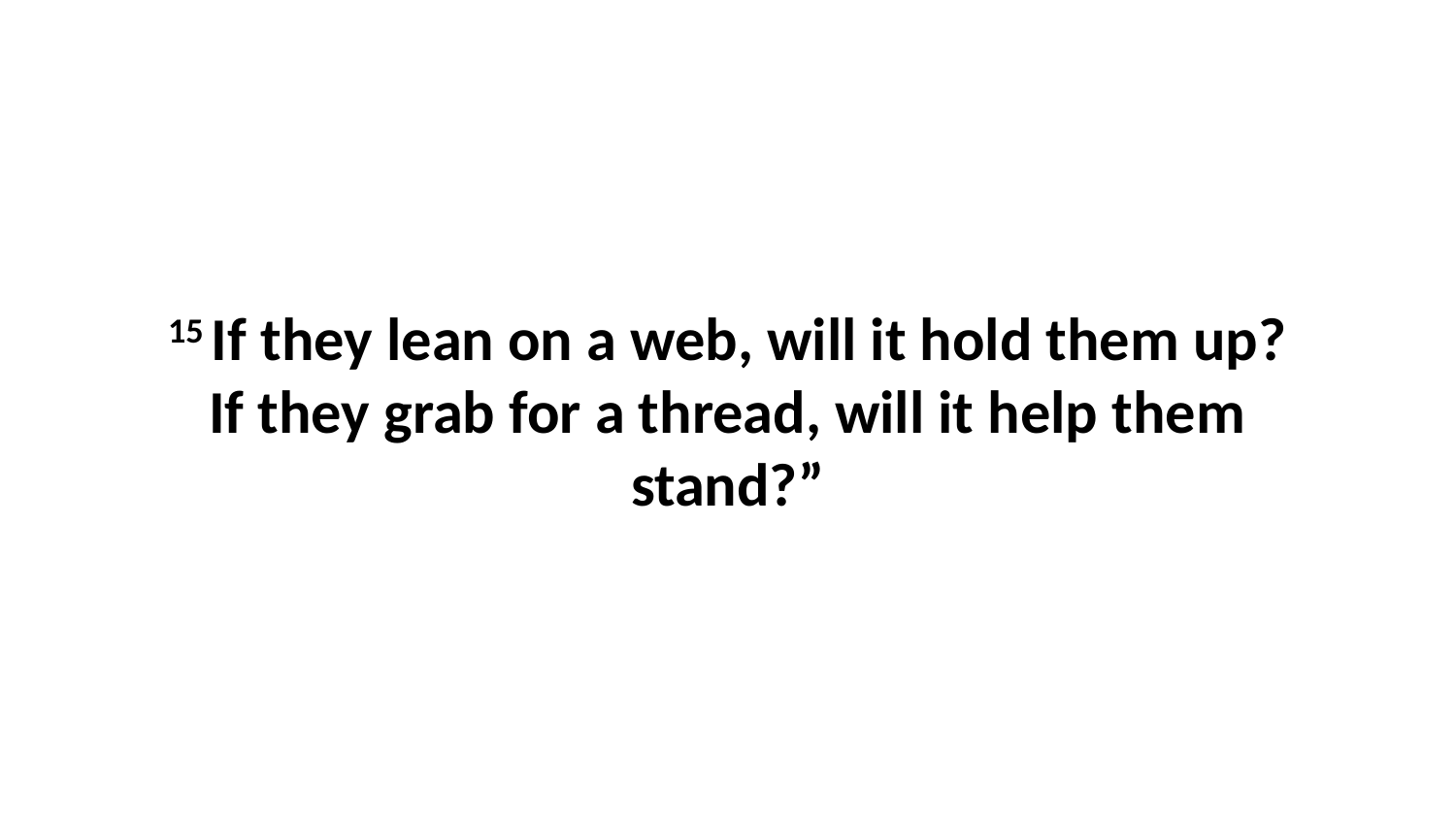

15 If they lean on a web, will it hold them up?If they grab for a thread, will it help them stand?”